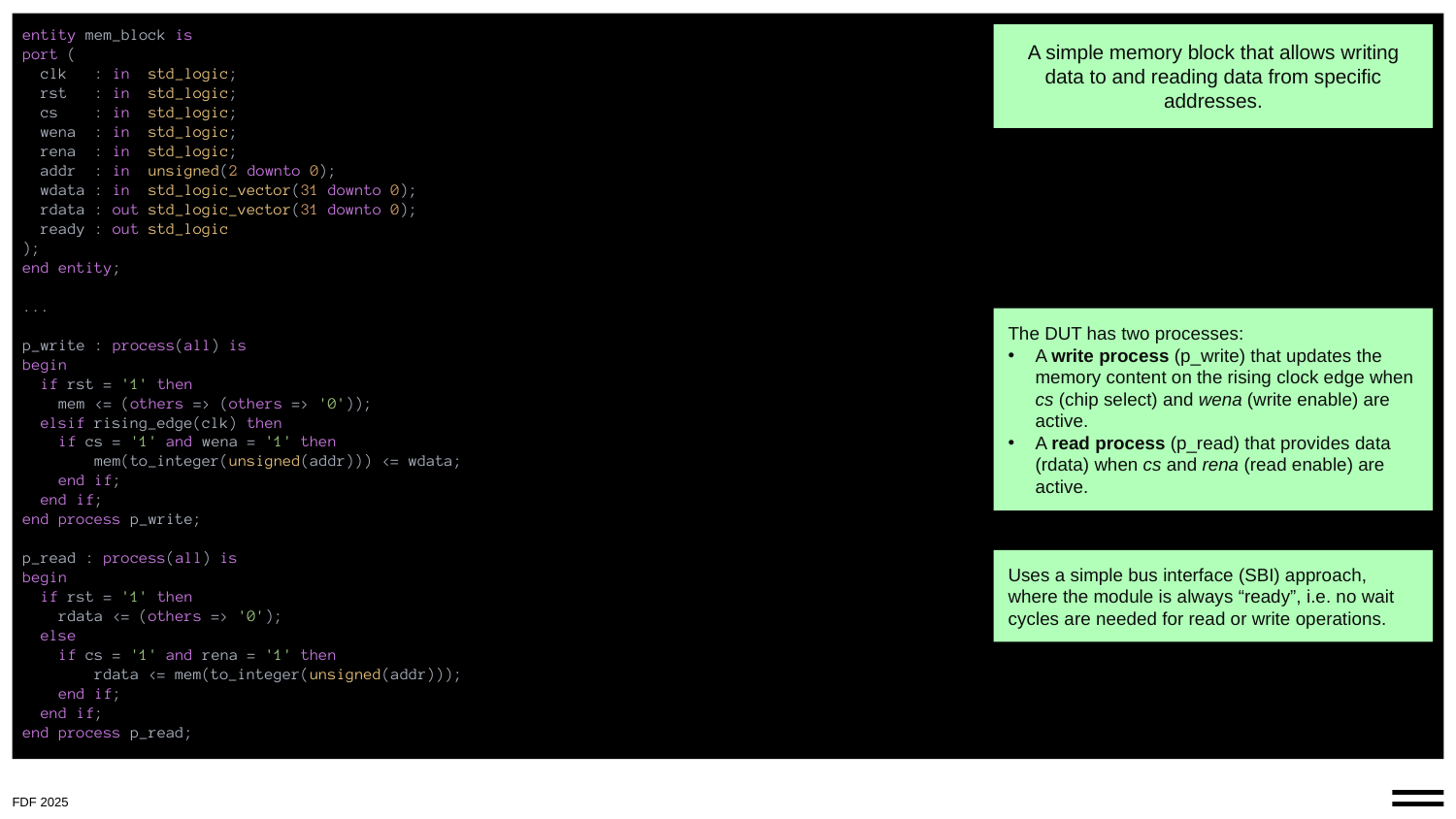

entity mem_block is
port (
  clk   : in  std_logic;
  rst   : in  std_logic;
  cs    : in  std_logic;
  wena  : in  std_logic;
  rena  : in  std_logic;
  addr  : in  unsigned(2 downto 0);
  wdata : in  std_logic_vector(31 downto 0);
  rdata : out std_logic_vector(31 downto 0);
  ready : out std_logic
);
end entity;

...

p_write : process(all) is
begin
  if rst = '1' then
    mem <= (others => (others => '0'));
  elsif rising_edge(clk) then
    if cs = '1' and wena = '1' then
        mem(to_integer(unsigned(addr))) <= wdata;
    end if;
  end if;
end process p_write;
p_read : process(all) is
begin
  if rst = '1' then
    rdata <= (others => '0');
  else
    if cs = '1' and rena = '1' then
        rdata <= mem(to_integer(unsigned(addr)));
    end if;
  end if;
end process p_read;
A simple memory block that allows writing data to and reading data from specific addresses.
The DUT has two processes:
A write process (p_write) that updates the memory content on the rising clock edge when cs (chip select) and wena (write enable) are active.
A read process (p_read) that provides data (rdata) when cs and rena (read enable) are active.
Uses a simple bus interface (SBI) approach, where the module is always “ready”, i.e. no wait cycles are needed for read or write operations.
FDF 2025